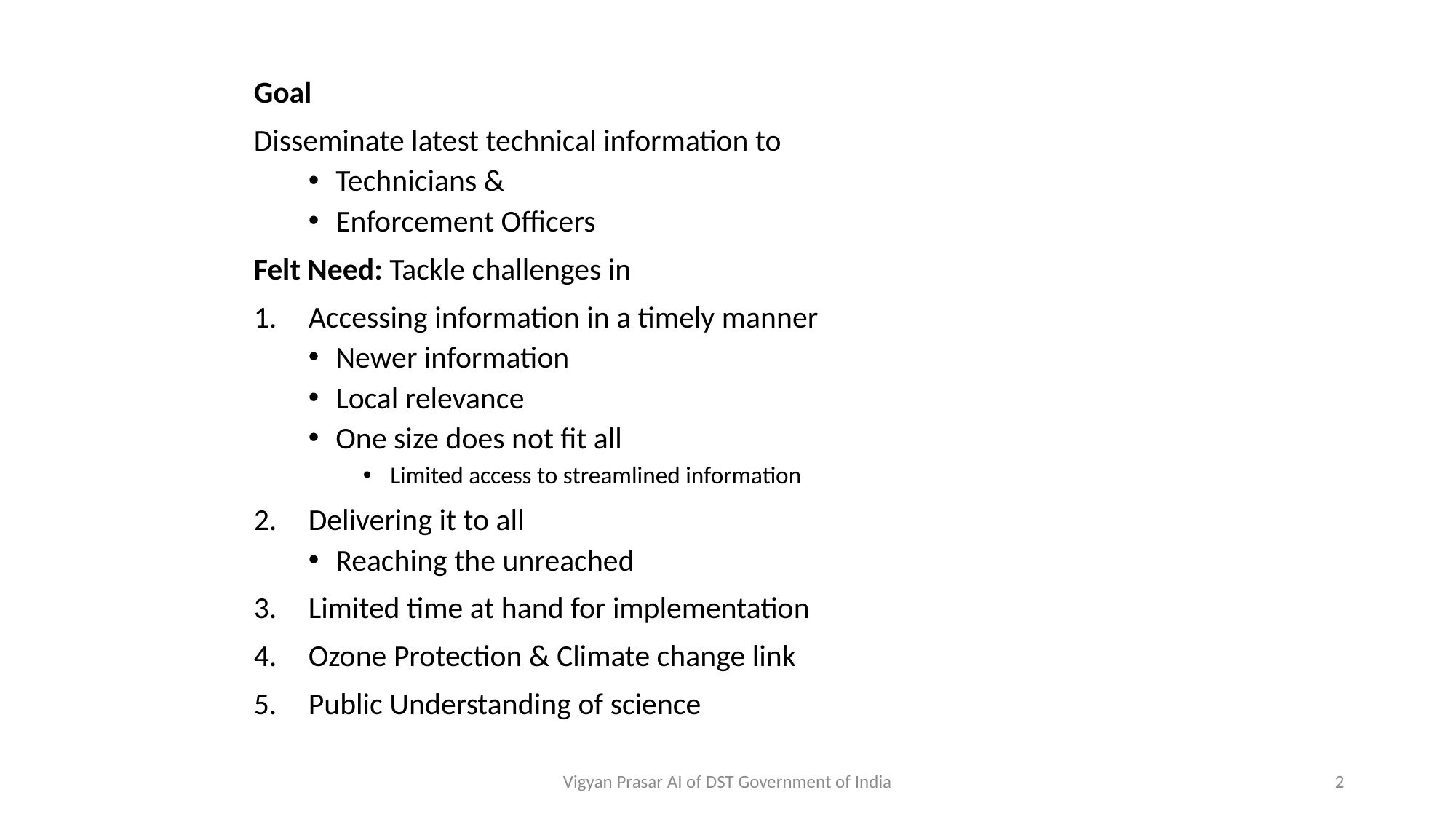

Goal
Disseminate latest technical information to
Technicians &
Enforcement Officers
Felt Need: Tackle challenges in
Accessing information in a timely manner
Newer information
Local relevance
One size does not fit all
Limited access to streamlined information
Delivering it to all
Reaching the unreached
Limited time at hand for implementation
Ozone Protection & Climate change link
Public Understanding of science

Vigyan Prasar AI of DST Government of India
2